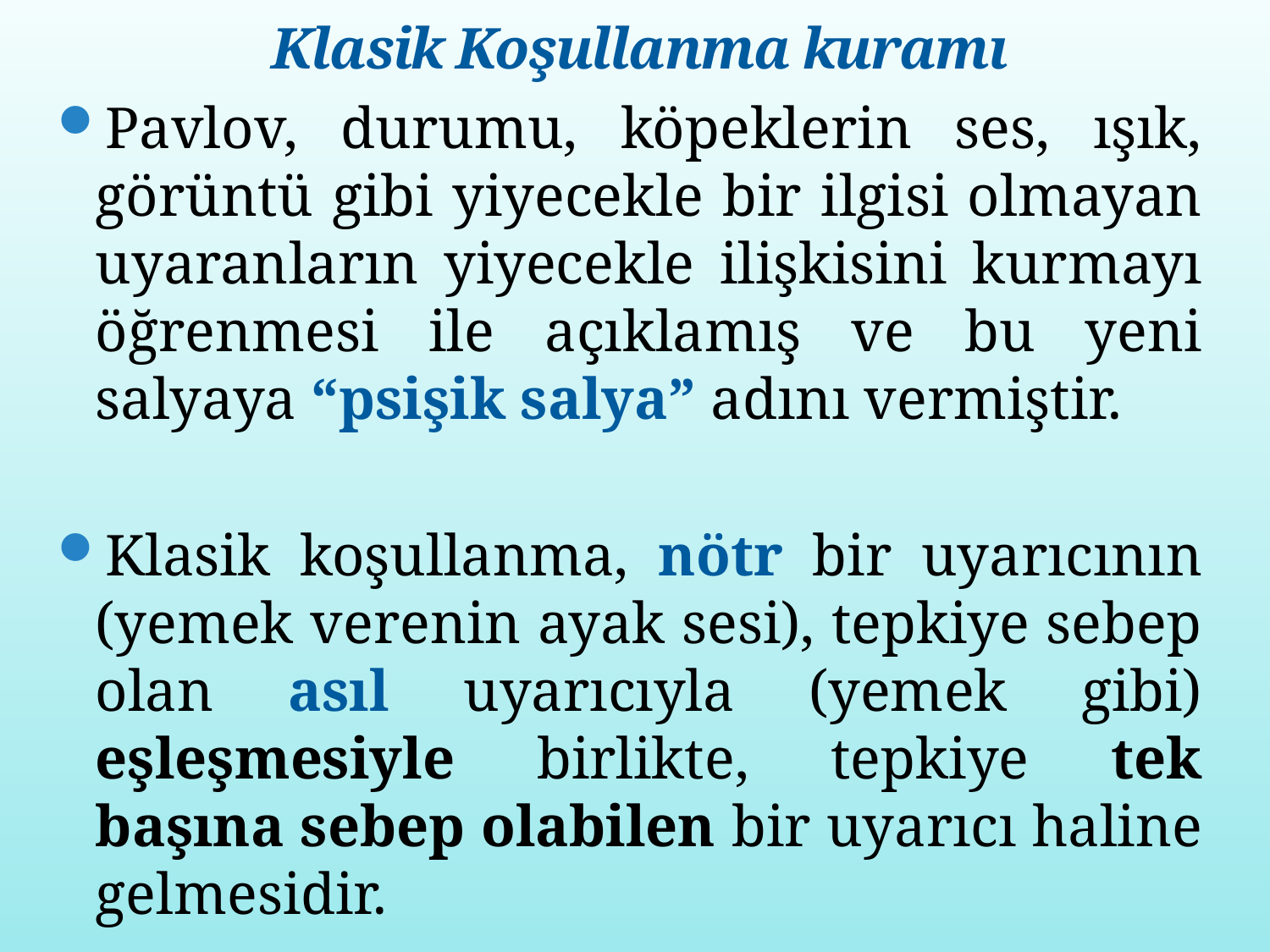

# Klasik Koşullanma kuramı
Pavlov, durumu, köpeklerin ses, ışık, görüntü gibi yiyecekle bir ilgisi olmayan uyaranların yiyecekle ilişkisini kurmayı öğrenmesi ile açıklamış ve bu yeni salyaya “psişik salya” adını vermiştir.

Klasik koşullanma, nötr bir uyarıcının (yemek verenin ayak sesi), tepkiye sebep olan asıl uyarıcıyla (yemek gibi) eşleşmesiyle birlikte, tepkiye tek başına sebep olabilen bir uyarıcı haline gelmesidir.